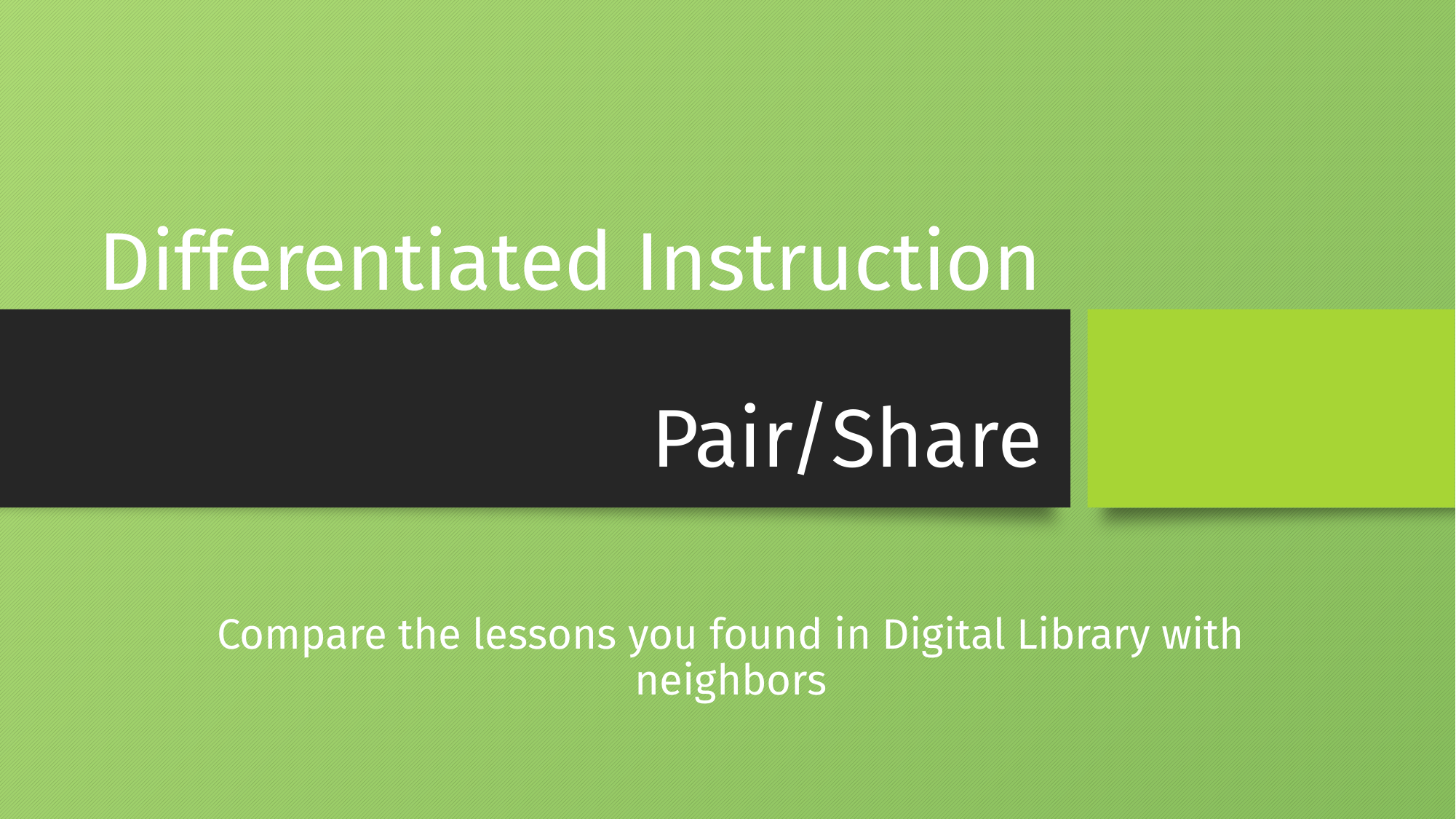

# Differentiated Instruction Pair/Share
Compare the lessons you found in Digital Library with neighbors